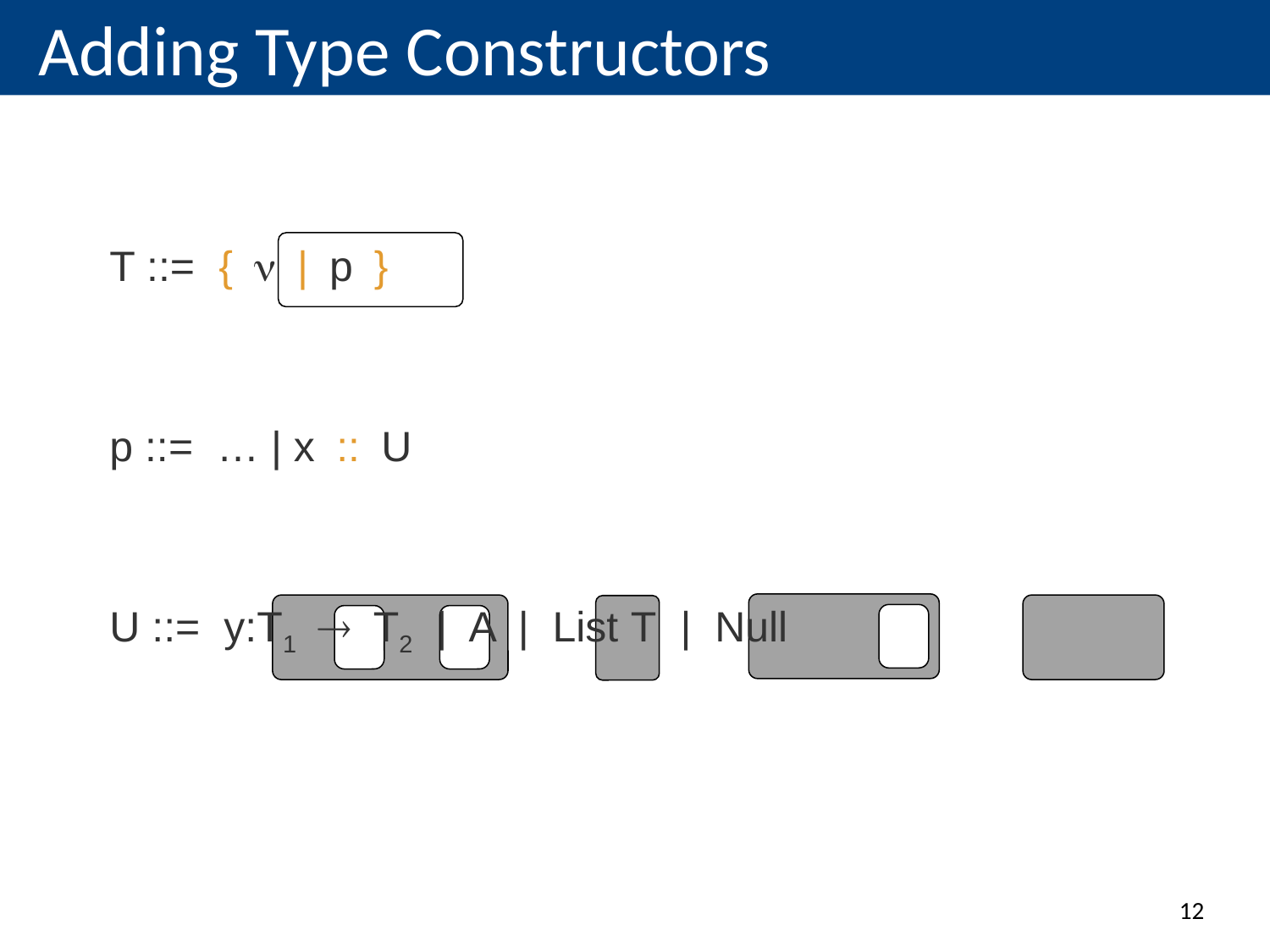

# Adding Type Constructors
T ::=  { ν | p }

p ::=  … | x :: U

U ::=  y:T1 → T2  |  A  |  List T  |  Null

12